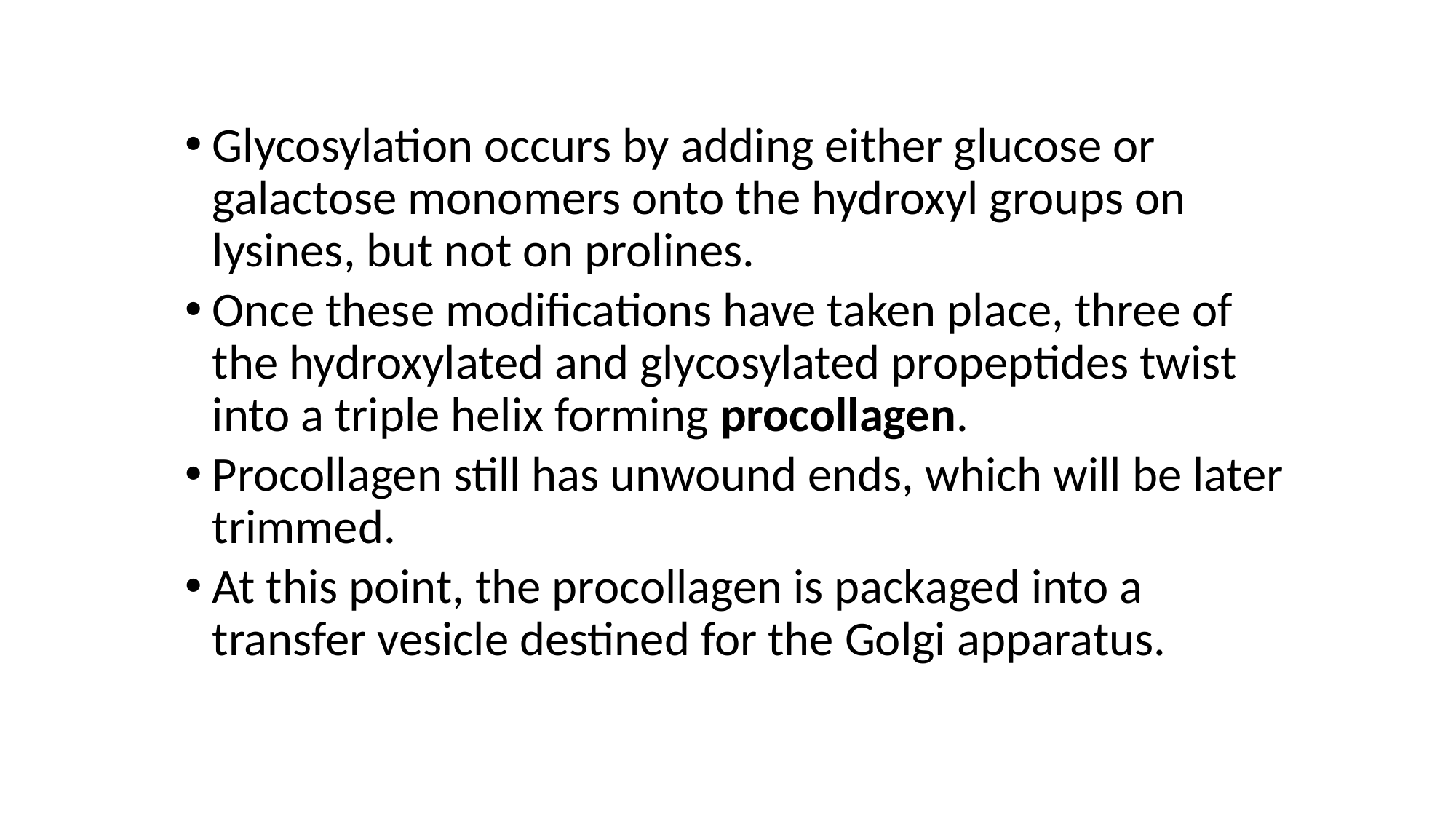

Glycosylation occurs by adding either glucose or galactose monomers onto the hydroxyl groups on lysines, but not on prolines.
Once these modifications have taken place, three of the hydroxylated and glycosylated propeptides twist into a triple helix forming procollagen.
Procollagen still has unwound ends, which will be later trimmed.
At this point, the procollagen is packaged into a transfer vesicle destined for the Golgi apparatus.